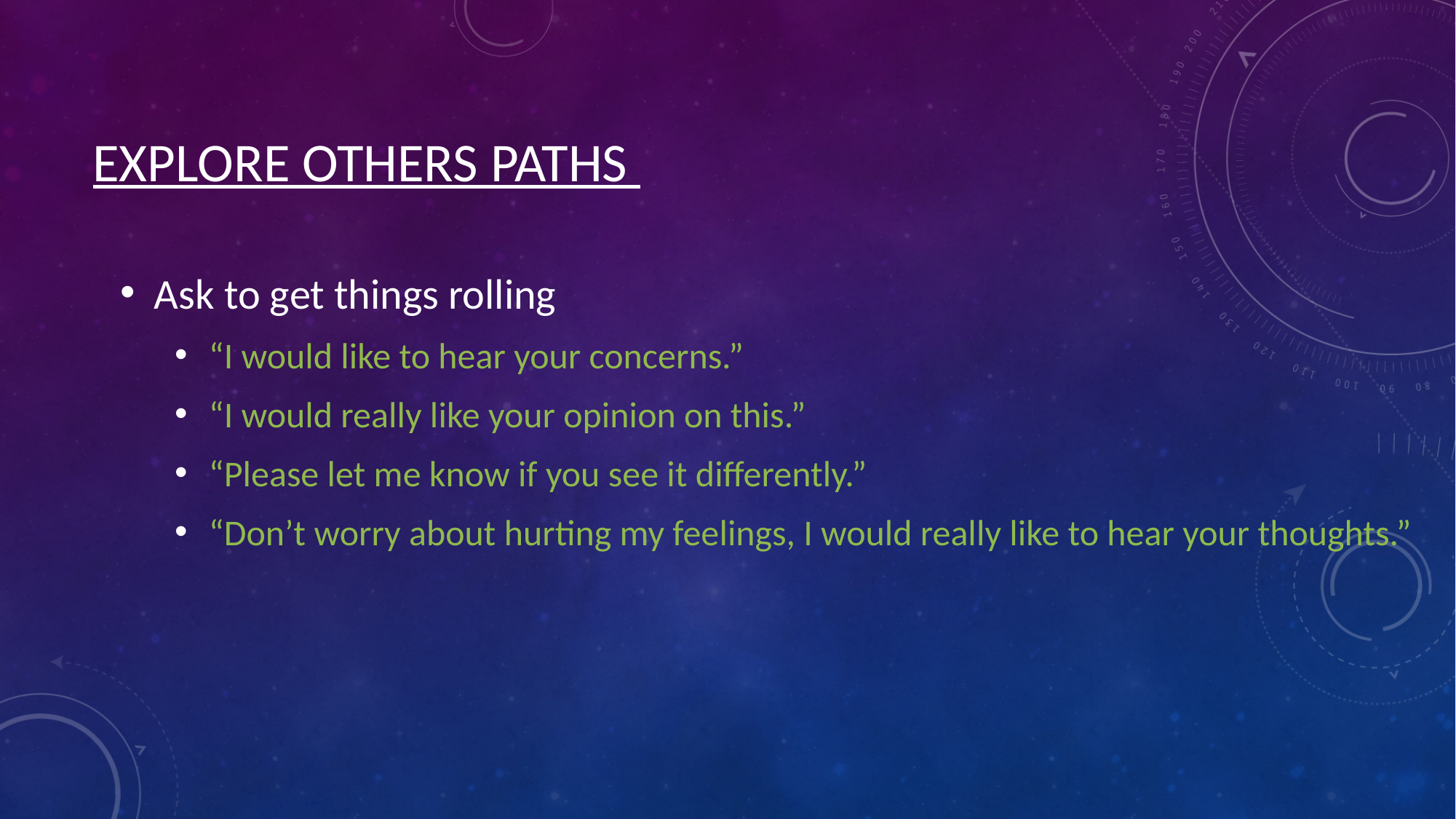

# Explore others Paths
Ask to get things rolling
“I would like to hear your concerns.”
“I would really like your opinion on this.”
“Please let me know if you see it differently.”
“Don’t worry about hurting my feelings, I would really like to hear your thoughts.”